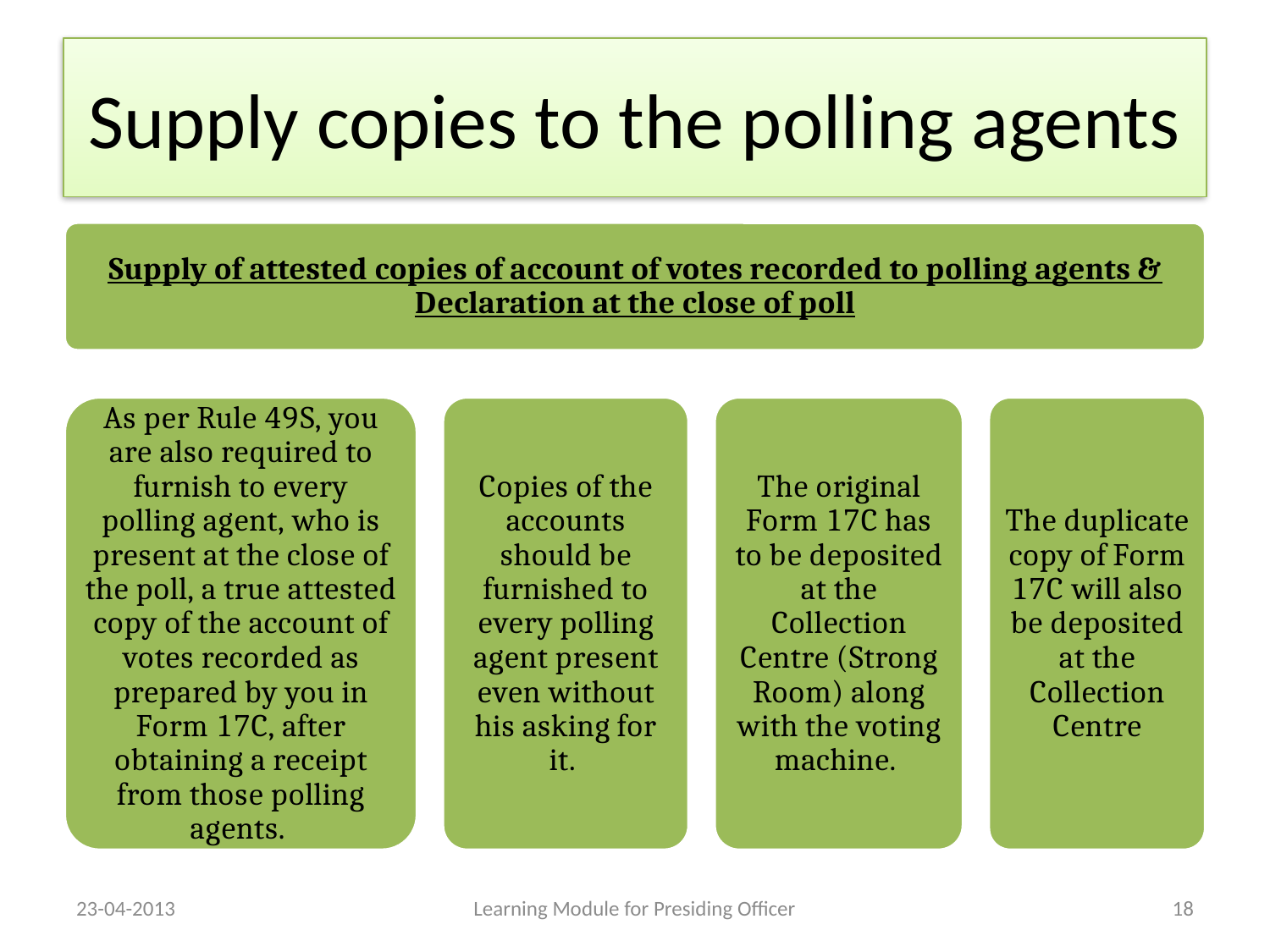

# Supply copies to the polling agents
Supply of attested copies of account of votes recorded to polling agents & Declaration at the close of poll
As per Rule 49S, you are also required to furnish to every polling agent, who is present at the close of the poll, a true attested copy of the account of votes recorded as prepared by you in Form 17C, after obtaining a receipt from those polling agents.
Copies of the accounts should be furnished to every polling agent present even without his asking for it.
The original Form 17C has to be deposited at the Collection Centre (Strong Room) along with the voting machine.
The duplicate copy of Form 17C will also be deposited at the Collection Centre
23-04-2013
Learning Module for Presiding Officer
18